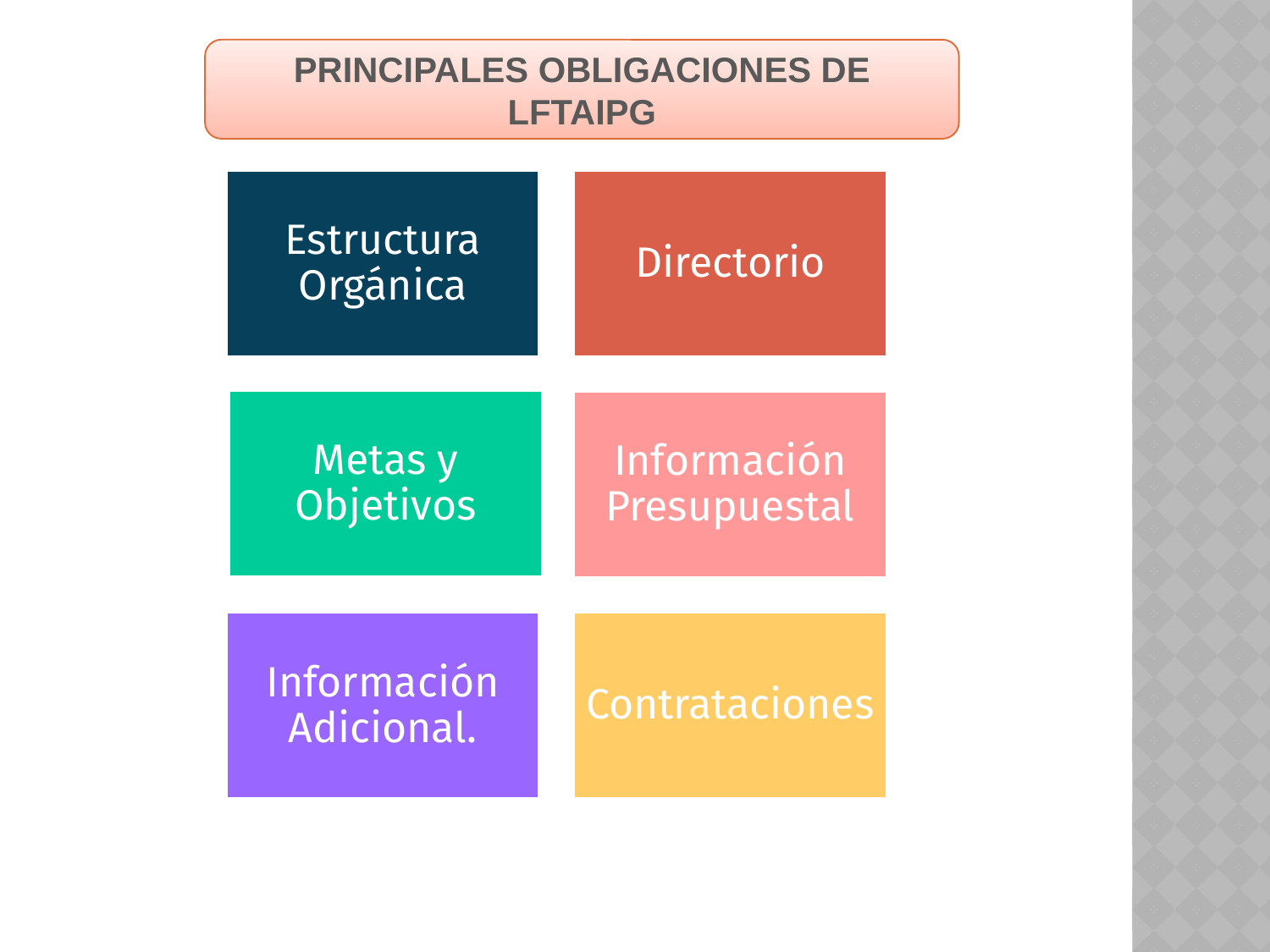

PRINCIPALES OBLIGACIONES DE LFTAIPG

Estructura Orgánica
Directorio
Metas y Objetivos
Información Presupuestal
Información Adicional.
Contrataciones